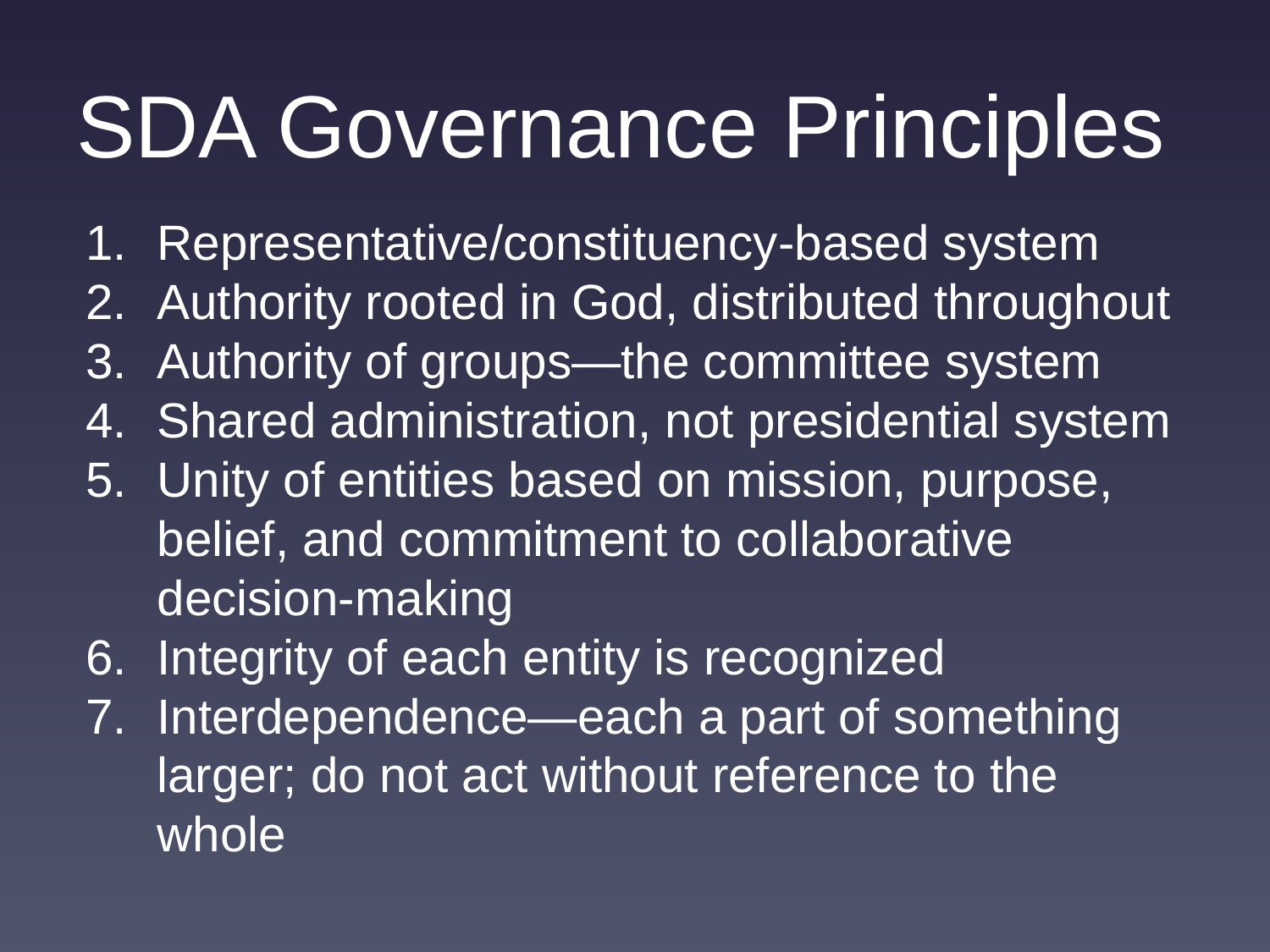

# SDA Governance Principles
Representative/constituency-based system
Authority rooted in God, distributed throughout
Authority of groups—the committee system
Shared administration, not presidential system
Unity of entities based on mission, purpose, belief, and commitment to collaborative decision-making
Integrity of each entity is recognized
Interdependence—each a part of something larger; do not act without reference to the whole